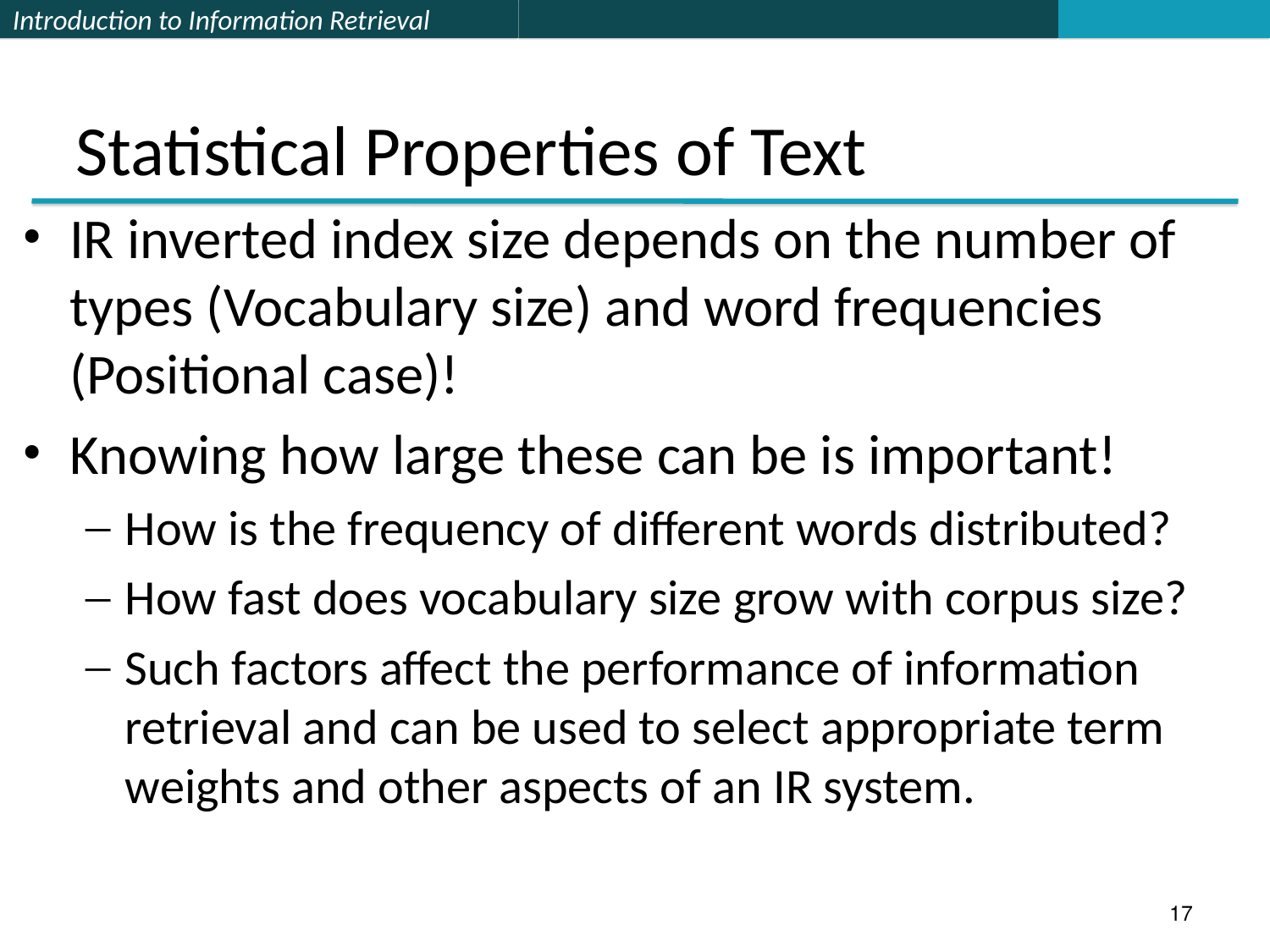

17
# Statistical Properties of Text
IR inverted index size depends on the number of types (Vocabulary size) and word frequencies (Positional case)!
Knowing how large these can be is important!
How is the frequency of different words distributed?
How fast does vocabulary size grow with corpus size?
Such factors affect the performance of information retrieval and can be used to select appropriate term weights and other aspects of an IR system.